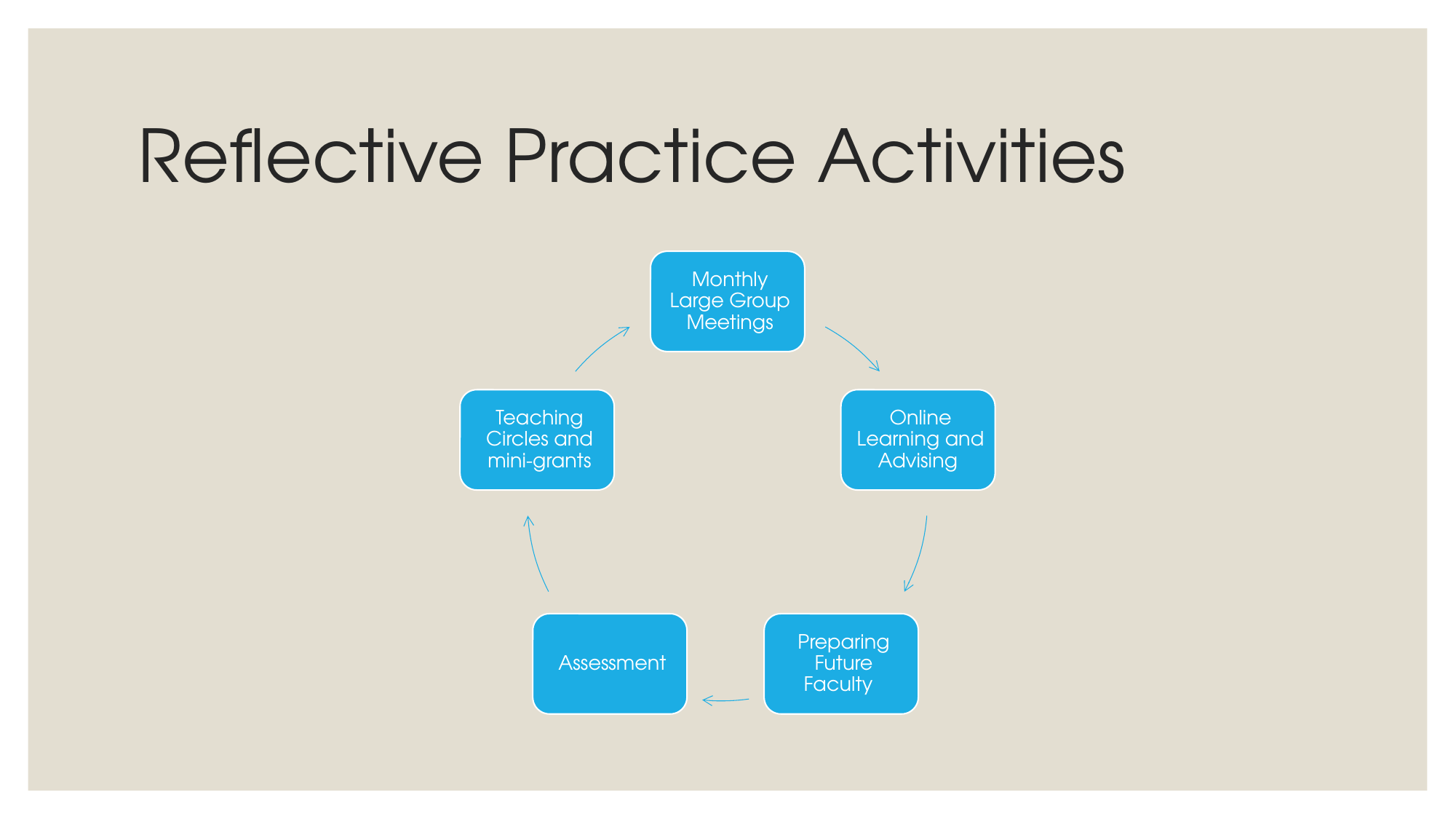

# Reflective Practice Activities
Monthly Large Group Meetings
Online Learning and Advising
Preparing Future Faculty
Assessment
Teaching Circles and mini-grants